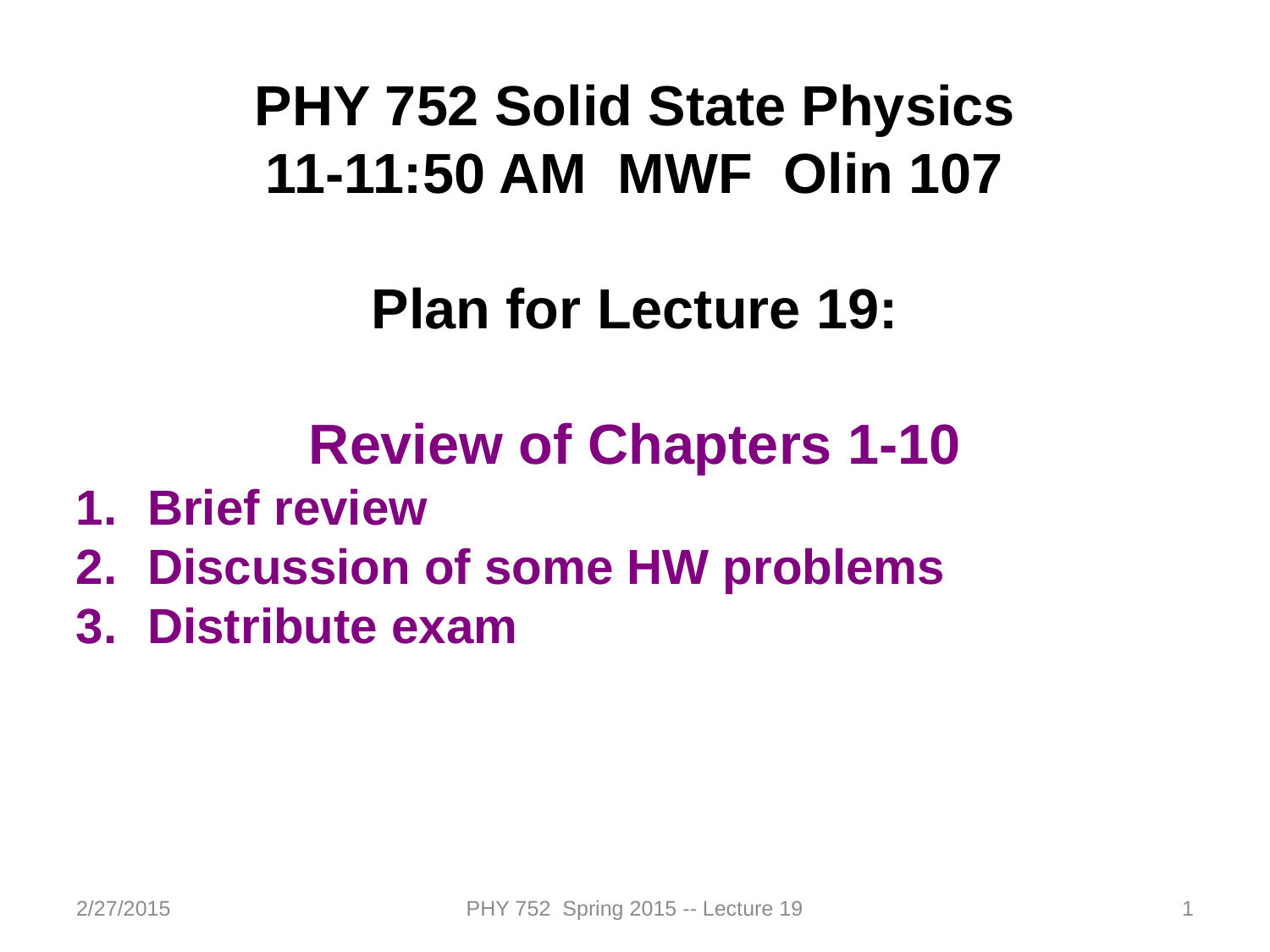

PHY 752 Solid State Physics
11-11:50 AM  MWF  Olin 107

Plan for Lecture 19:

Review of Chapters 1-10
Brief review
Discussion of some HW problems
Distribute exam
2/27/2015
PHY 752  Spring 2015 -- Lecture 19
1